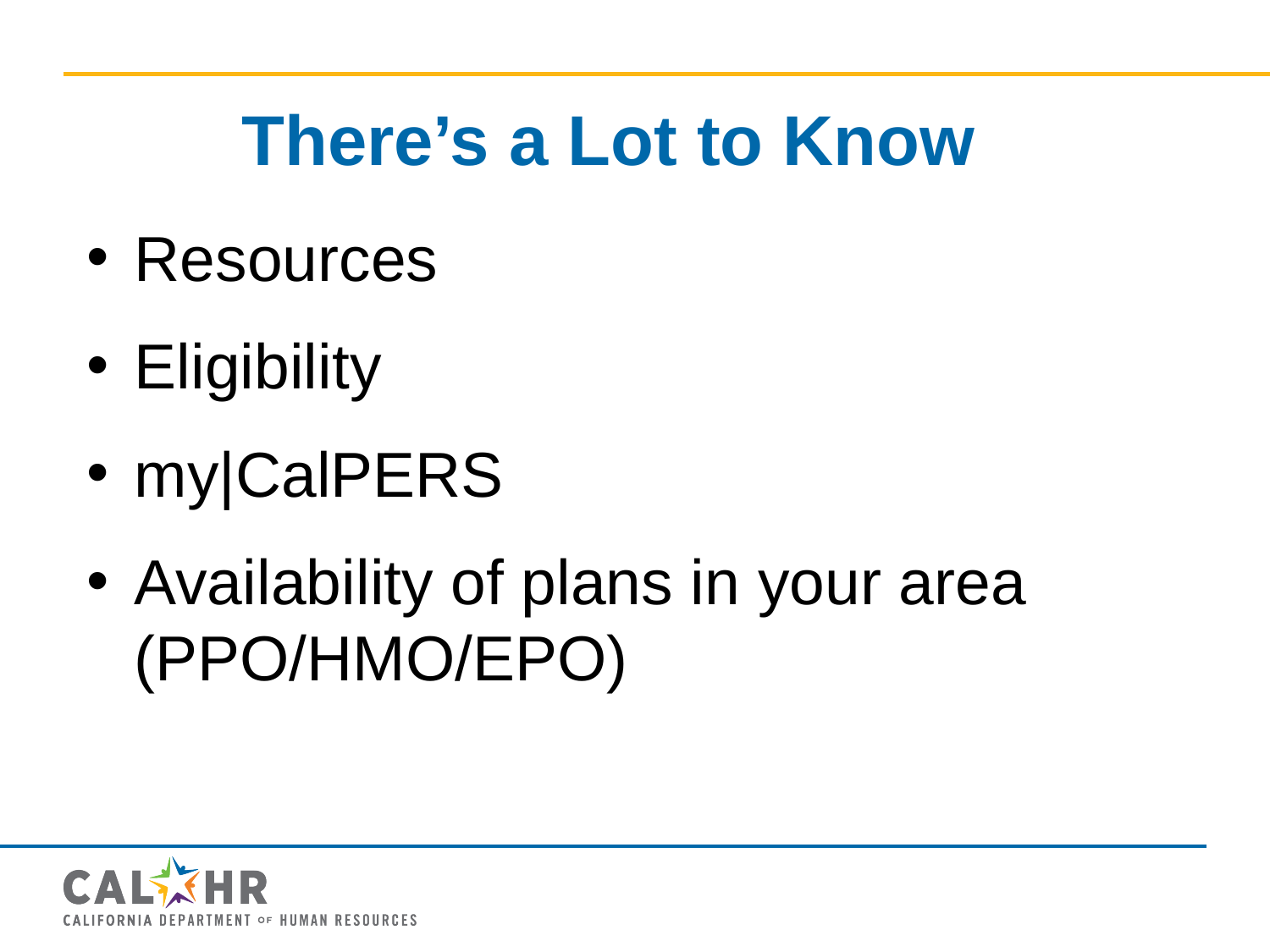

# There’s a Lot to Know
Resources
Eligibility
my|CalPERS
Availability of plans in your area (PPO/HMO/EPO)